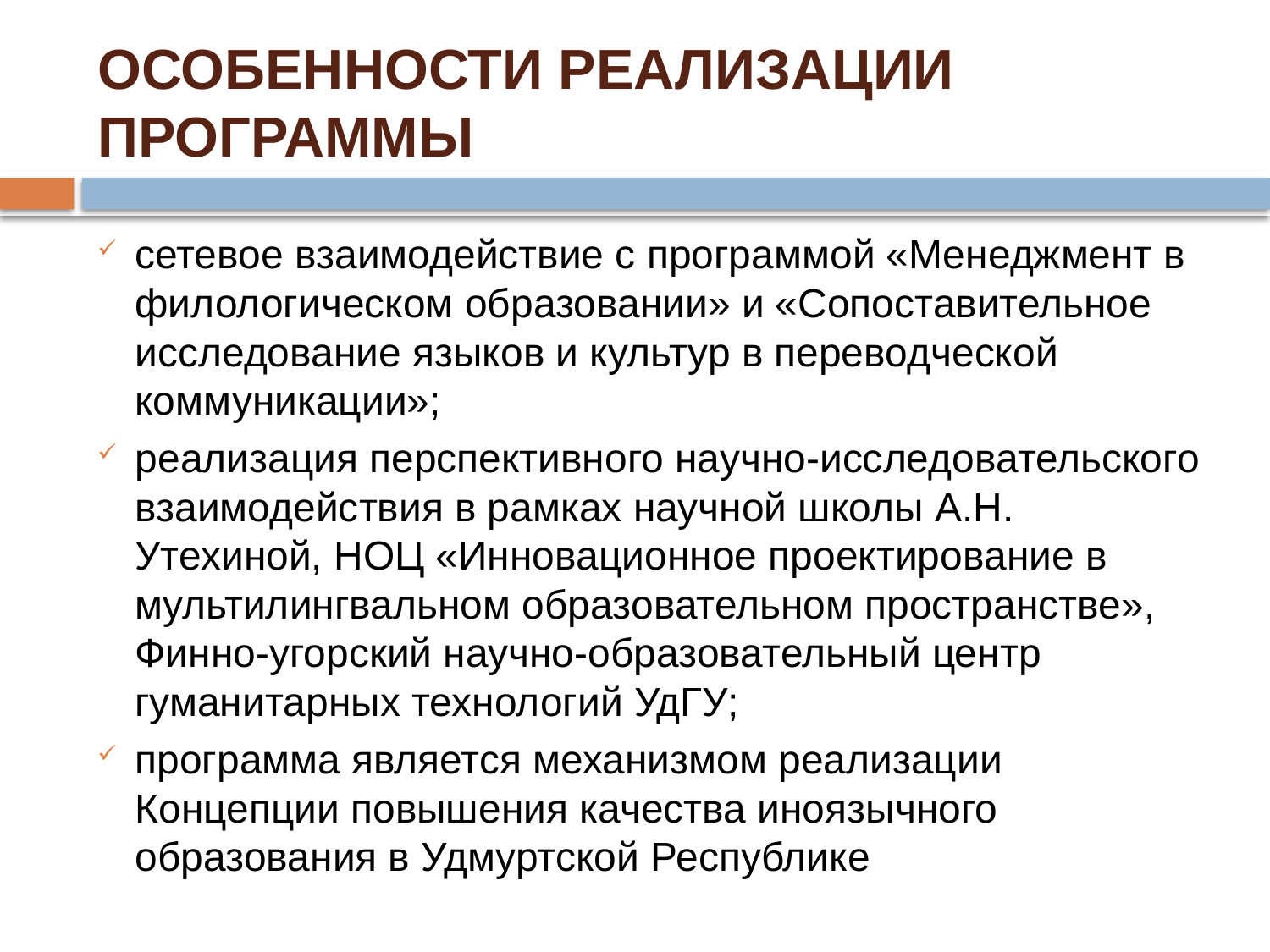

# Особенности реализации программы
сетевое взаимодействие с программой «Менеджмент в филологическом образовании» и «Сопоставительное исследование языков и культур в переводческой коммуникации»;
реализация перспективного научно-исследовательского взаимодействия в рамках научной школы А.Н. Утехиной, НОЦ «Инновационное проектирование в мульти­линг­вальном образовательном пространстве», Финно-угорский научно-образовательный центр гуманитарных технологий УдГУ;
программа является механизмом реализации Концепции повышения качества иноязычного образования в Удмуртской Республике